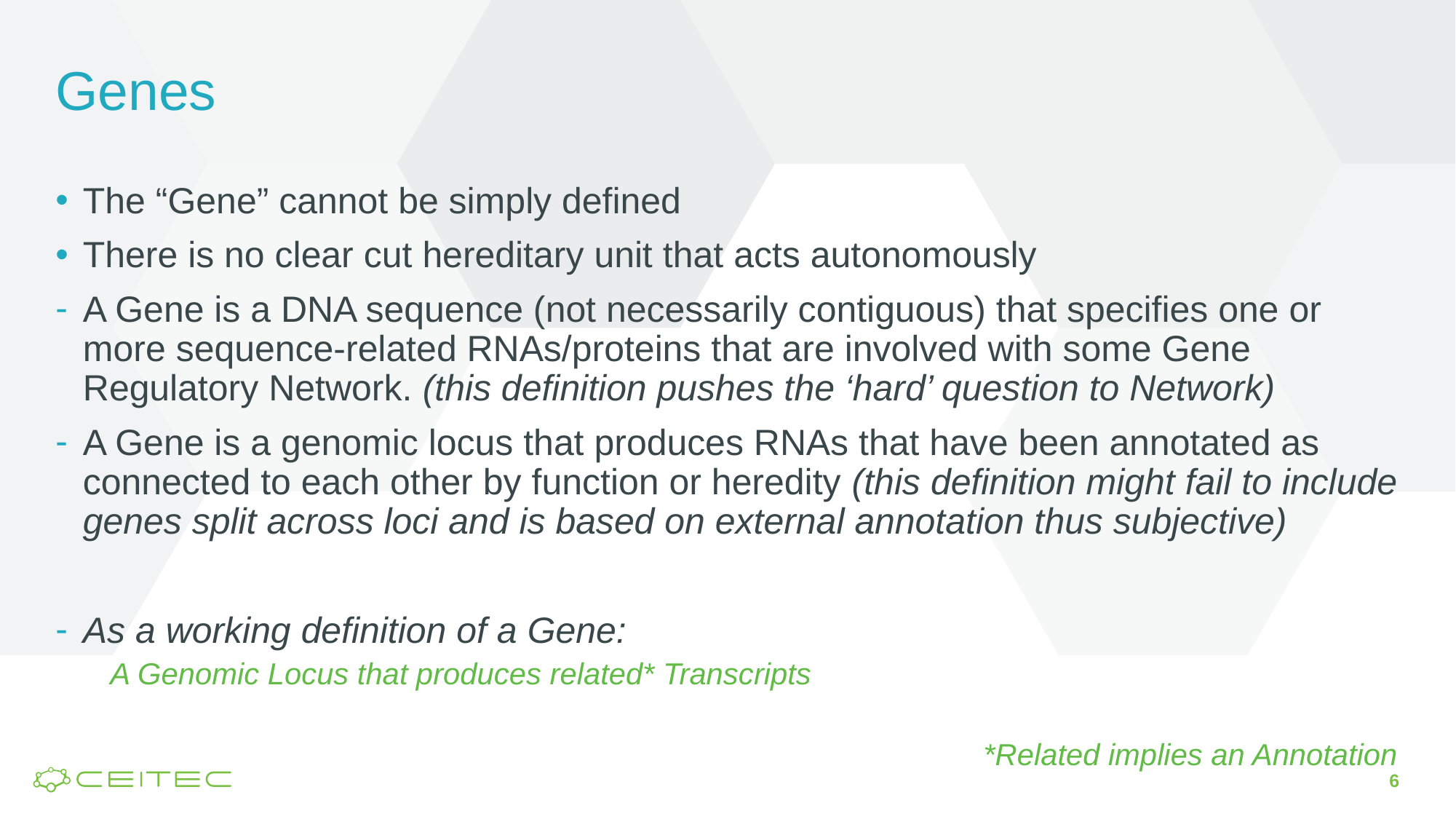

# Genes
The “Gene” cannot be simply defined
There is no clear cut hereditary unit that acts autonomously
A Gene is a DNA sequence (not necessarily contiguous) that specifies one or more sequence-related RNAs/proteins that are involved with some Gene Regulatory Network. (this definition pushes the ‘hard’ question to Network)
A Gene is a genomic locus that produces RNAs that have been annotated as connected to each other by function or heredity (this definition might fail to include genes split across loci and is based on external annotation thus subjective)

As a working definition of a Gene:
A Genomic Locus that produces related* Transcripts

								*Related implies an Annotation
6